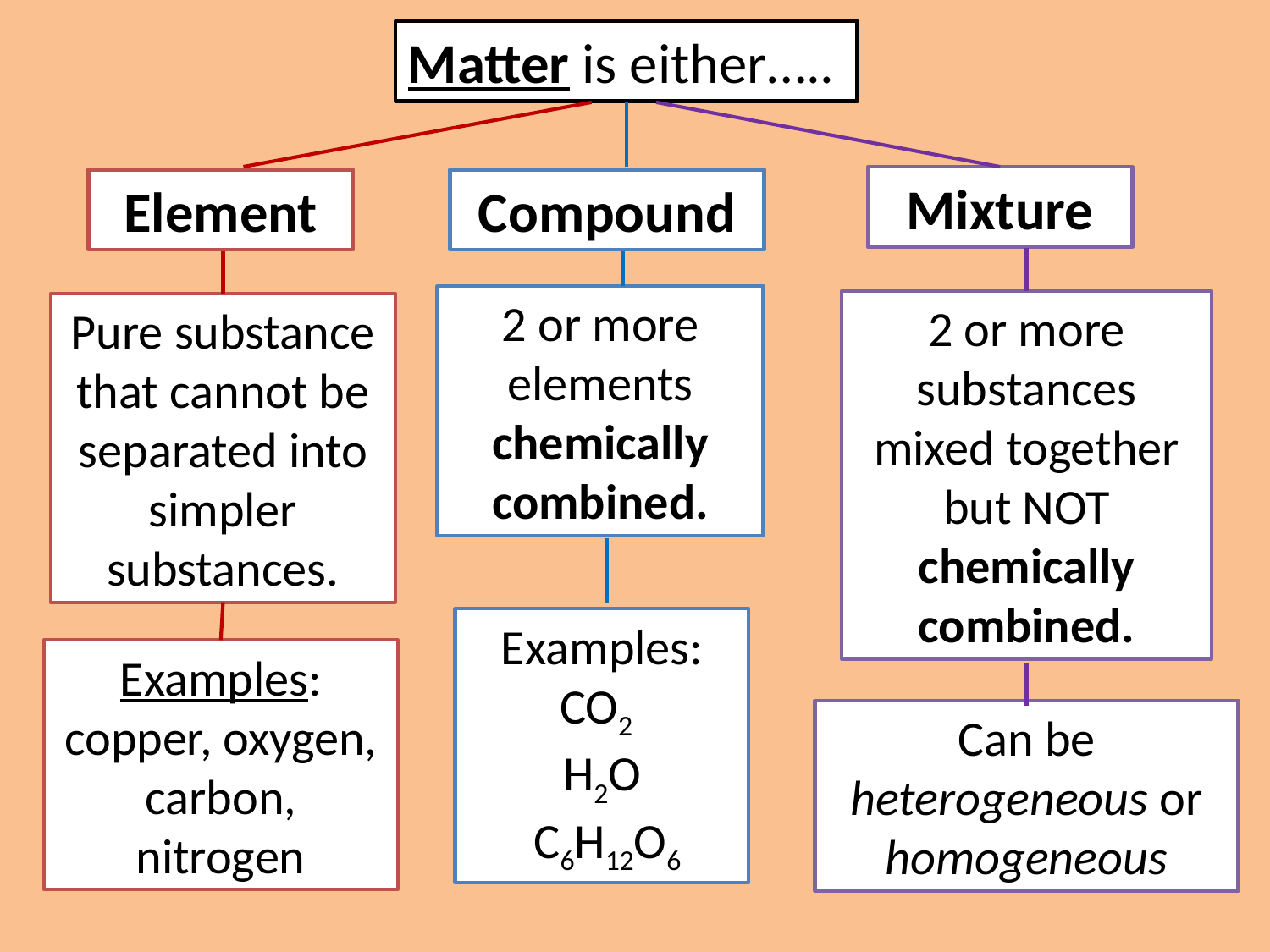

Matter is either…..
Mixture
Element
Compound
2 or more elements chemically combined.
2 or more substances mixed together but NOT chemically combined.
Pure substance that cannot be separated into simpler substances.
Examples: CO2
H2O
 C6H12O6
Examples: copper, oxygen, carbon, nitrogen
Can be heterogeneous or homogeneous